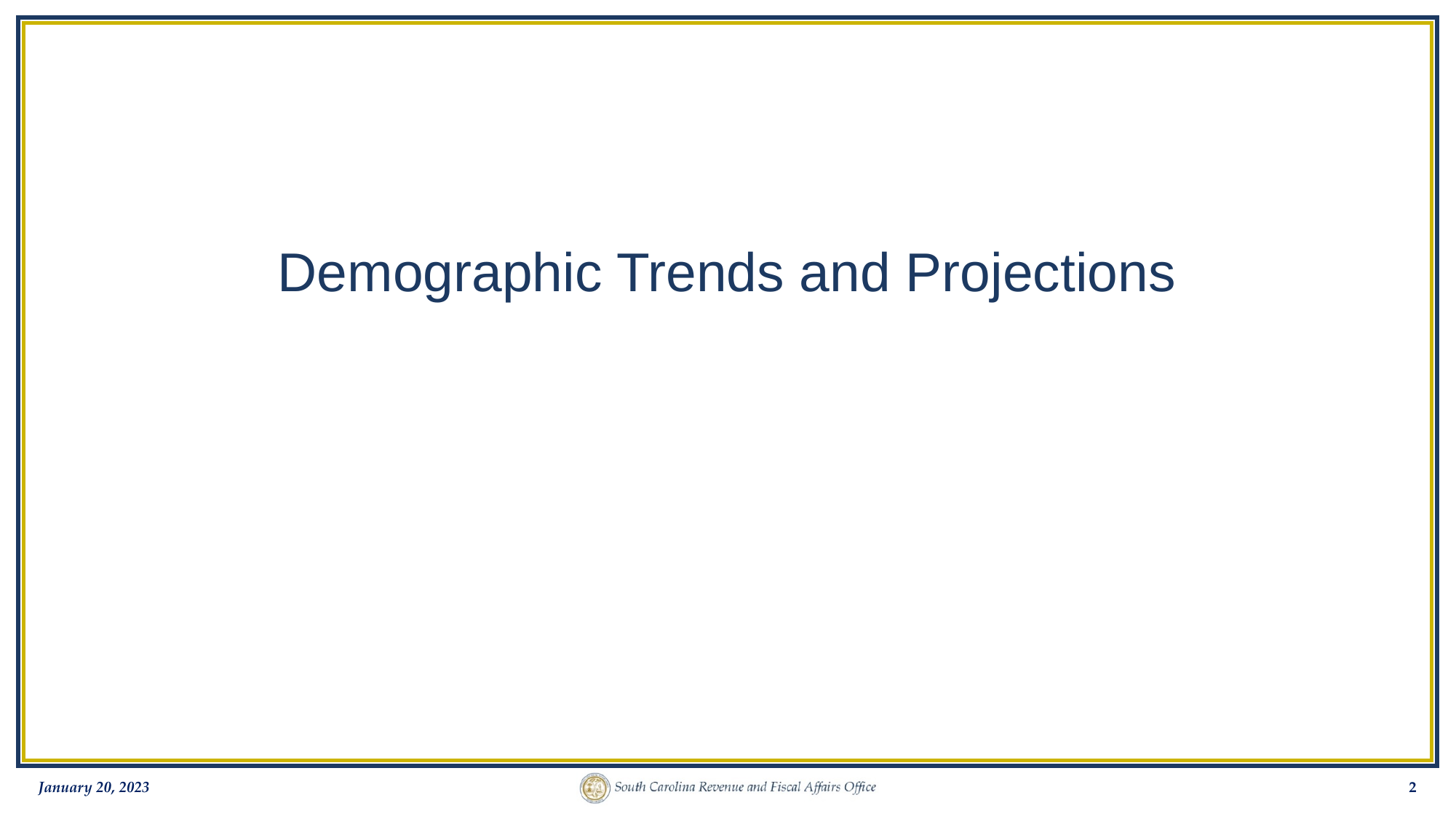

# Demographic Trends and Projections
January 20, 2023
2